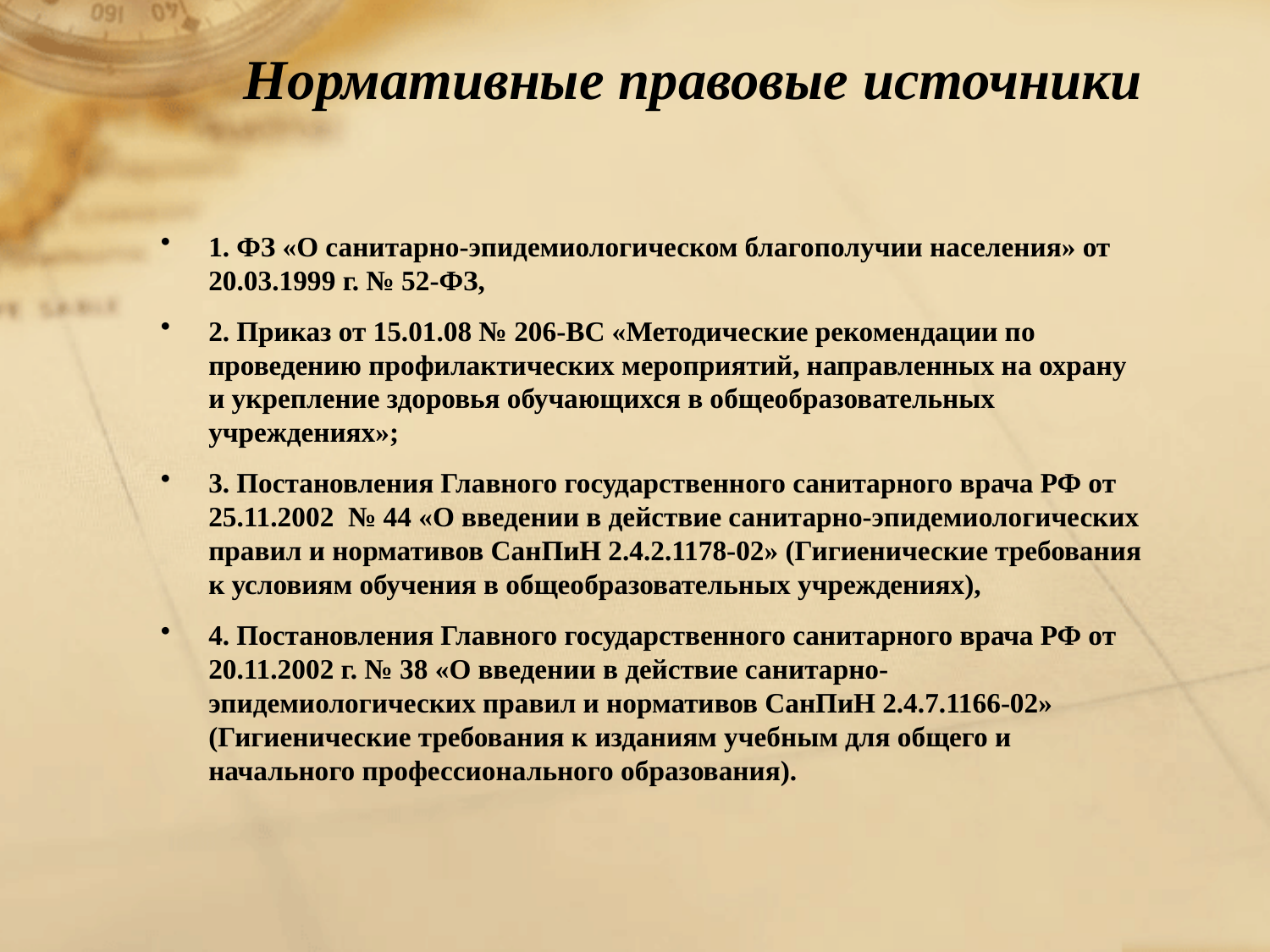

# Нормативные правовые источники
1. ФЗ «О санитарно-эпидемиологическом благополучии населения» от 20.03.1999 г. № 52-ФЗ,
2. Приказ от 15.01.08 № 206-ВС «Методические рекомендации по проведению профилактических мероприятий, направленных на охрану и укрепление здоровья обучающихся в общеобразовательных учреждениях»;
3. Постановления Главного государственного санитарного врача РФ от 25.11.2002  № 44 «О введении в действие санитарно-эпидемиологических правил и нормативов СанПиН 2.4.2.1178-02» (Гигиенические требования к условиям обучения в общеобразовательных учреждениях),
4. Постановления Главного государственного санитарного врача РФ от 20.11.2002 г. № 38 «О введении в действие санитарно-эпидемиологических правил и нормативов СанПиН 2.4.7.1166-02» (Гигиенические требования к изданиям учебным для общего и начального профессионального образования).